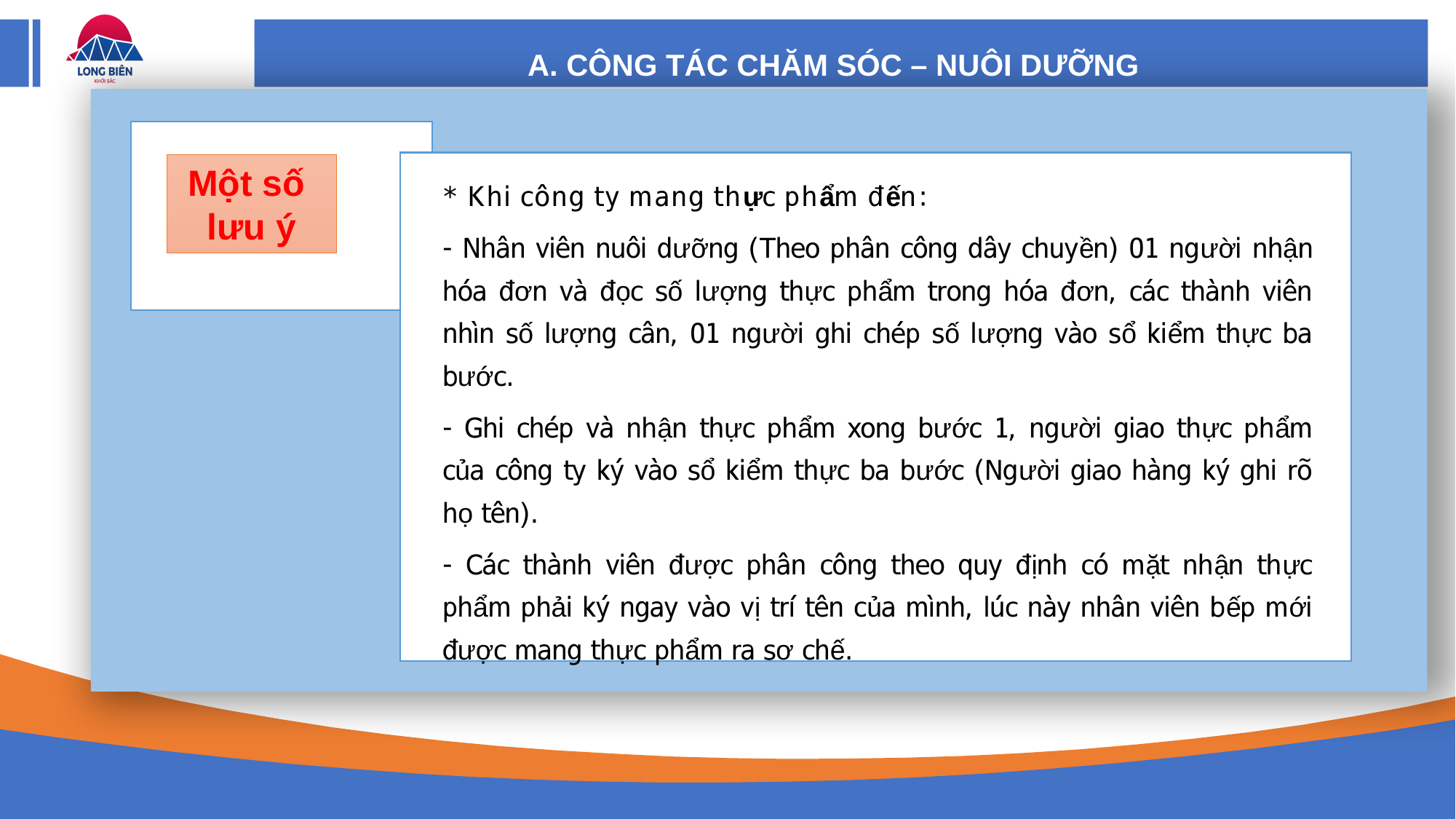

A. CÔNG TÁC CHĂM SÓC – NUÔI DƯỠNG

Một số
lưu ý
* Khi công ty mang thực phẩm đến:
- Nhân viên nuôi dưỡng (Theo phân công dây chuyền) 01 người nhận hóa đơn và đọc số lượng thực phẩm trong hóa đơn, các thành viên nhìn số lượng cân, 01 người ghi chép số lượng vào sổ kiểm thực ba bước.
- Ghi chép và nhận thực phẩm xong bước 1, người giao thực phẩm của công ty ký vào sổ kiểm thực ba bước (Người giao hàng ký ghi rõ họ tên).
- Các thành viên được phân công theo quy định có mặt nhận thực phẩm phải ký ngay vào vị trí tên của mình, lúc này nhân viên bếp mới được mang thực phẩm ra sơ chế.